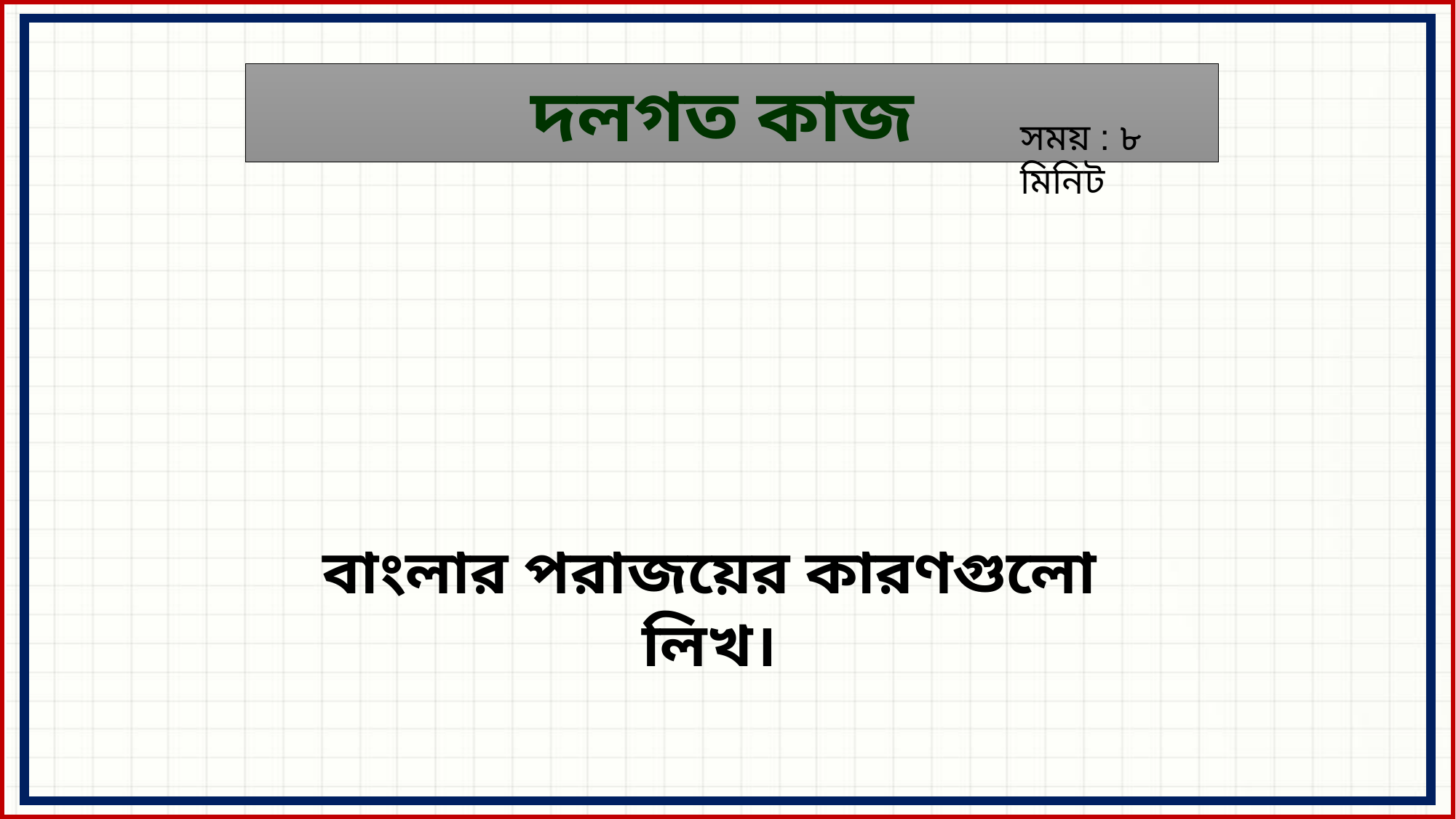

দলগত কাজ
সময় : ৮ মিনিট
বাংলার পরাজয়ের কারণগুলো লিখ।